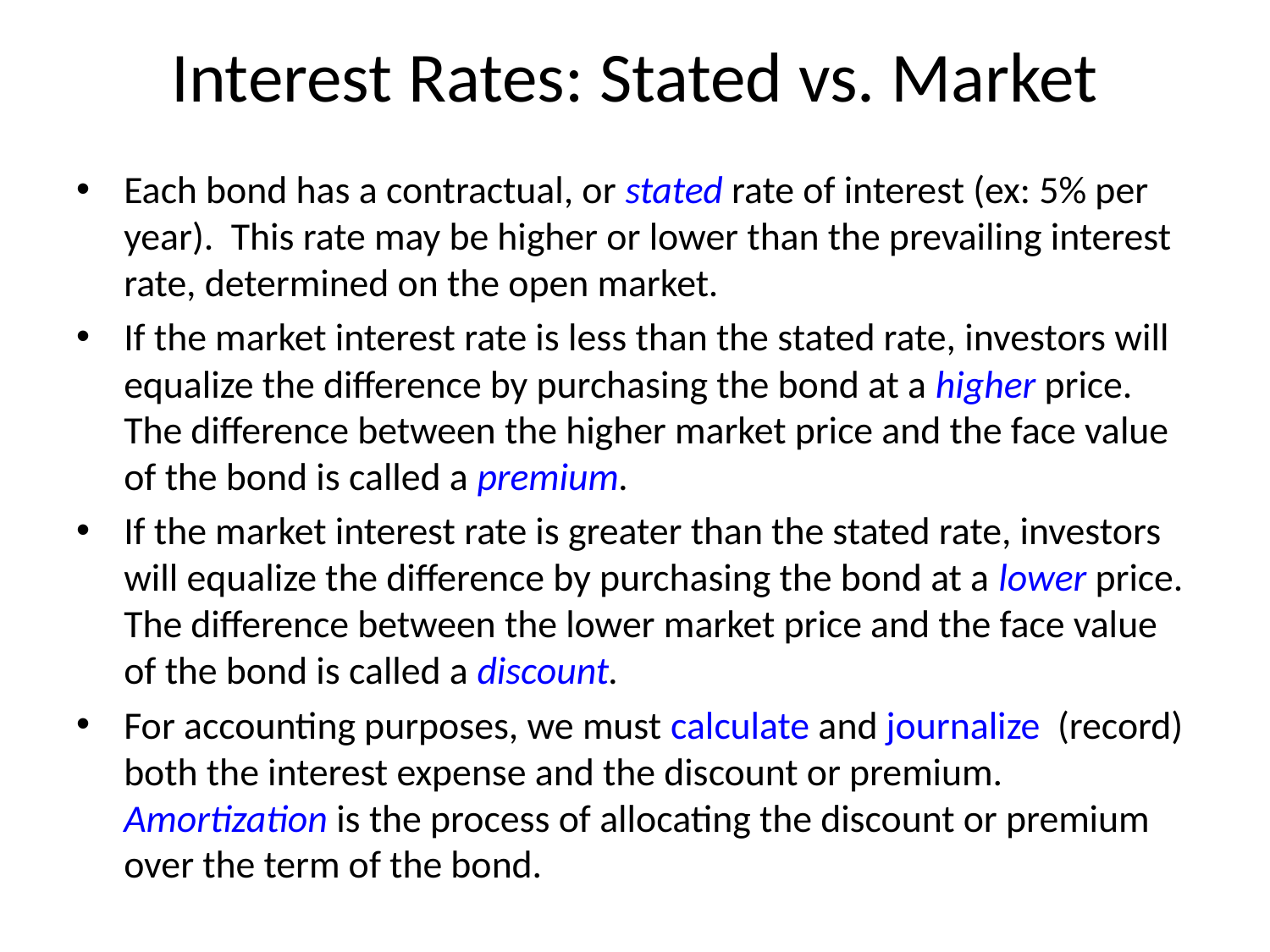

# Interest Rates: Stated vs. Market
Each bond has a contractual, or stated rate of interest (ex: 5% per year).  This rate may be higher or lower than the prevailing interest rate, determined on the open market.
If the market interest rate is less than the stated rate, investors will equalize the difference by purchasing the bond at a higher price.  The difference between the higher market price and the face value of the bond is called a premium.
If the market interest rate is greater than the stated rate, investors will equalize the difference by purchasing the bond at a lower price.  The difference between the lower market price and the face value of the bond is called a discount.
For accounting purposes, we must calculate and journalize  (record) both the interest expense and the discount or premium.  Amortization is the process of allocating the discount or premium over the term of the bond.